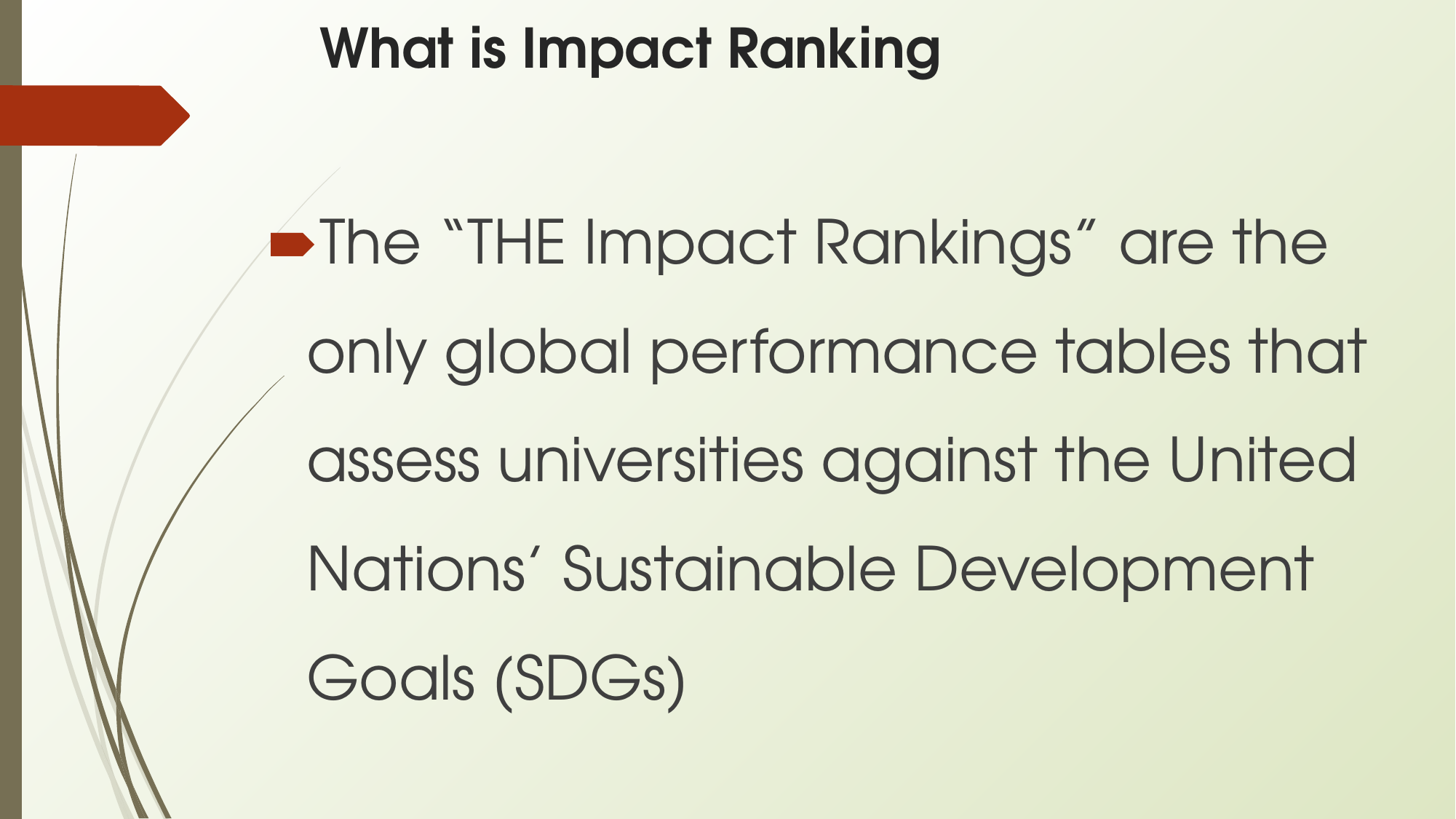

# What is Impact Ranking
The “THE Impact Rankings” are the only global performance tables that assess universities against the United Nations’ Sustainable Development Goals (SDGs)